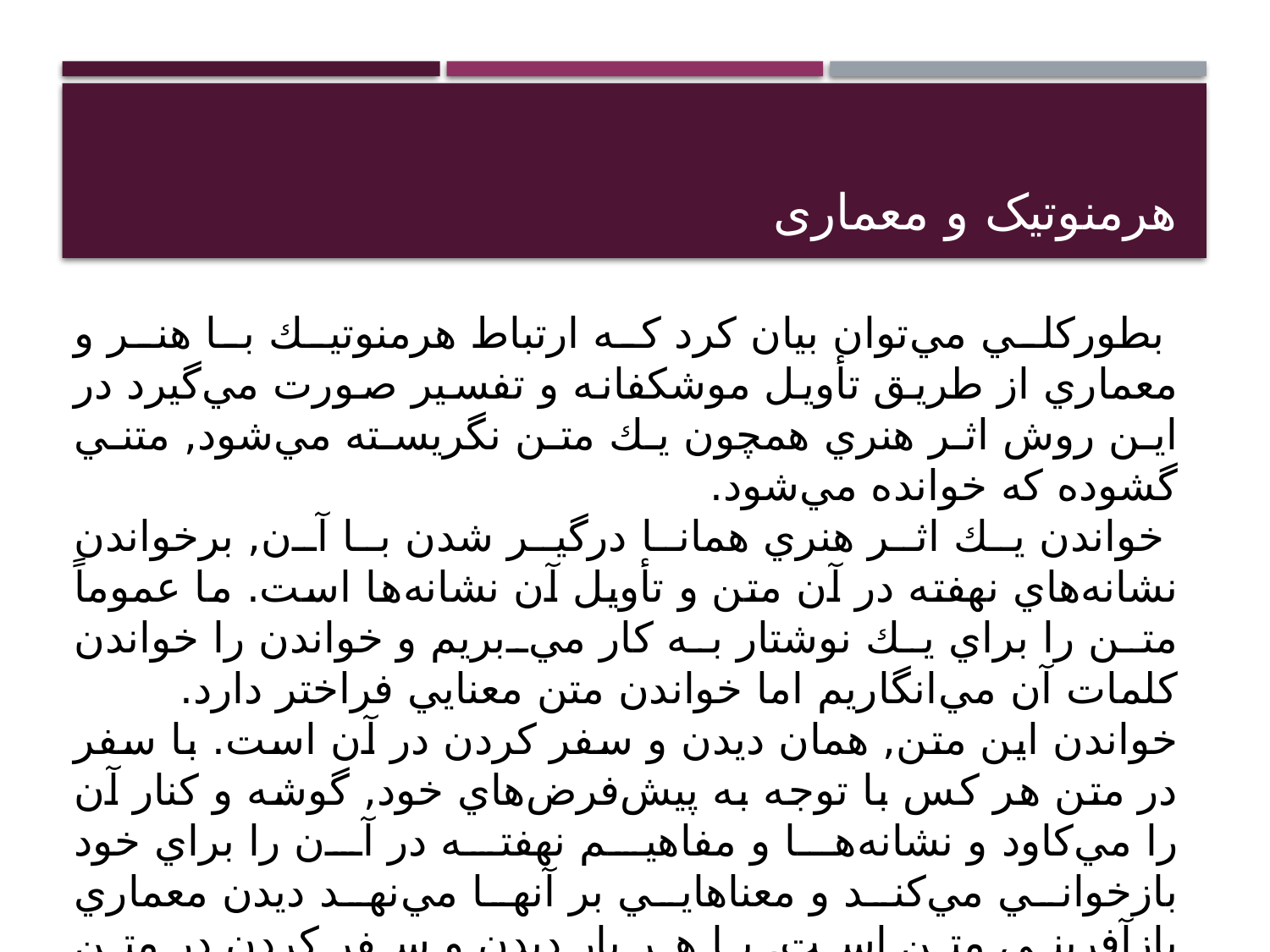

# هرمنوتیک و معماری
 بطوركلي مي‌توان بيان كرد كه ارتباط هرمنوتيك با هنر و معماري از طريق تأويل موشكفانه و تفسير صورت مي‌گيرد در اين روش اثر هنري همچون يك متن نگريسته مي‌شود, متني گشوده كه خوانده مي‌شود.
 خواندن يك اثر هنري همانا درگير شدن با آن, برخواندن نشانه‌هاي نهفته در آن متن و تأويل آن نشانه‌ها است. ما عموماً متن را براي يك نوشتار به كار مي‌بريم و خواندن را خواندن كلمات آن مي‌انگاريم اما خواندن متن معنايي فراختر دارد.
خواندن اين متن, همان ديدن و سفر كردن در آن است. با سفر در متن هر كس با توجه به پيش‌فرض‌هاي خود, گوشه و كنار آن را مي‌كاود و نشانه‌ها و مفاهيم نهفته در آن را براي خود بازخواني مي‌كند و معناهايي بر آنها مي‌نهد ديدن معماري بازآفريني متن است, با هر بار ديدن و سفر كردن در متن معماري, معماري دگرگون شده و دوباره ساخته مي‌شود.